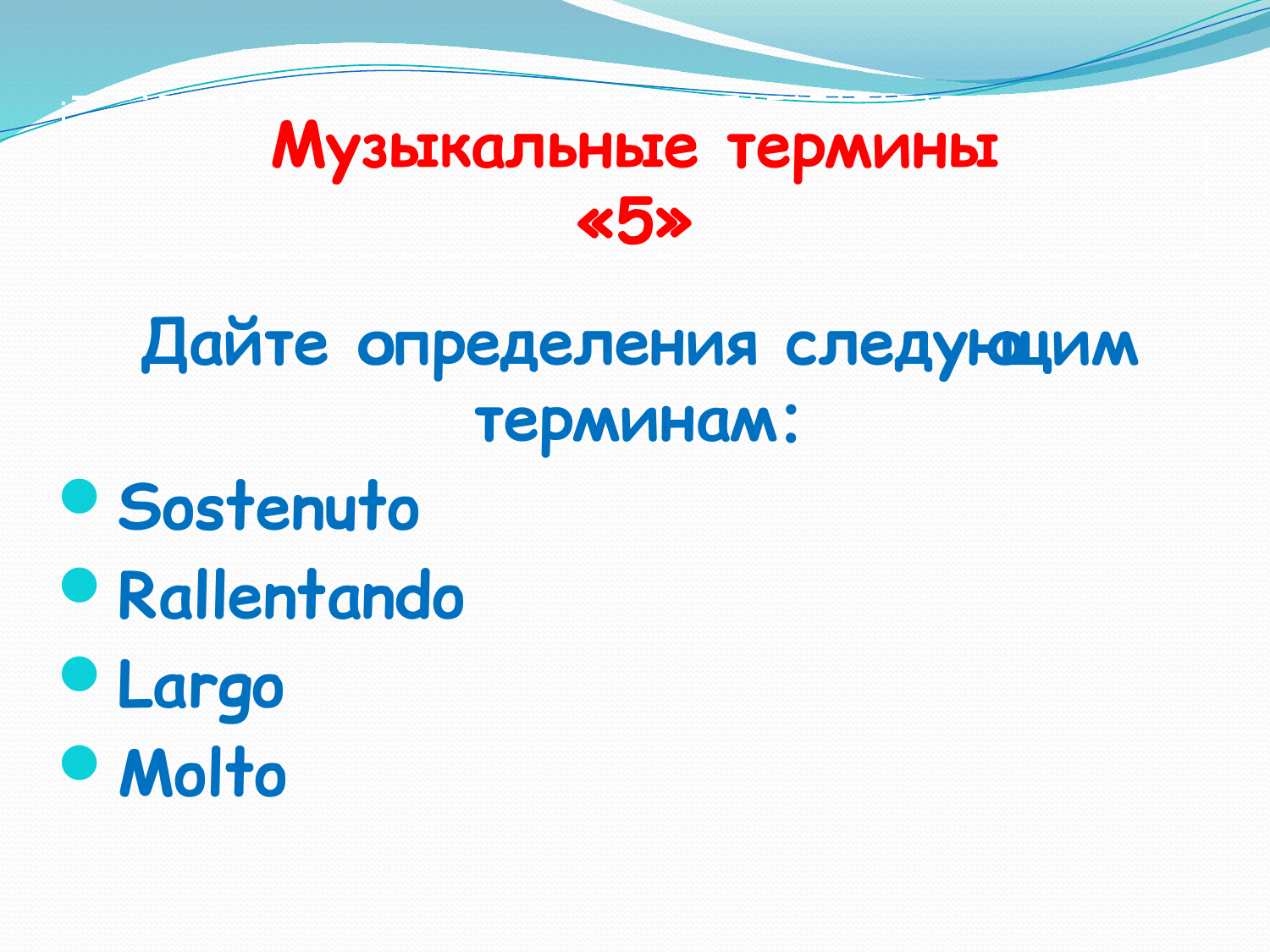

# Музыкальные термины «5»
Дайте определения следующим терминам:
Sostenuto
Rallentando
Largo
Molto